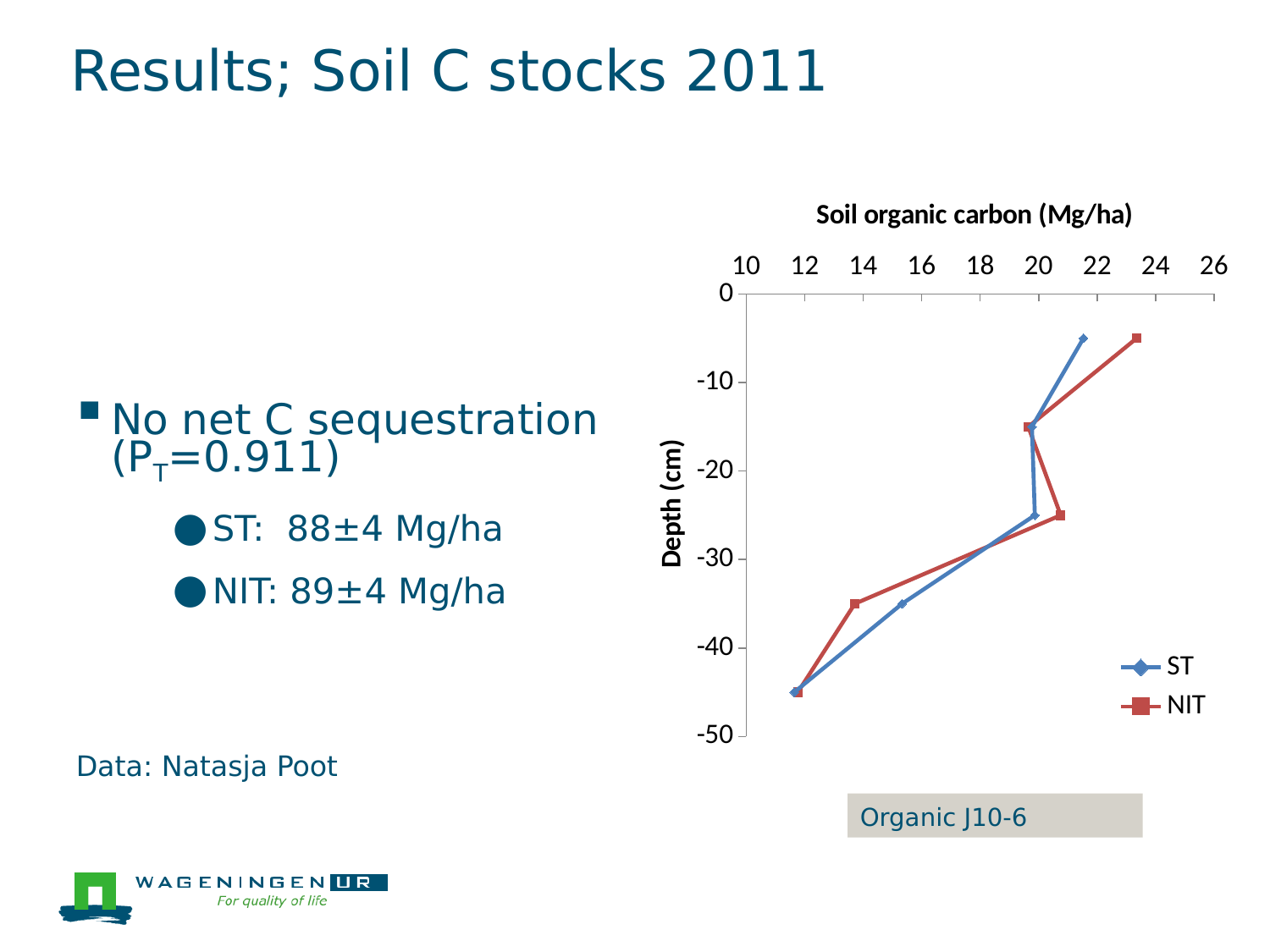

# Results; Soil C stocks 2011

### Chart

| Category | ST | NIT |
|---|---|---|
No net C sequestration (PT=0.911)
ST:  88±4 Mg/ha
NIT: 89±4 Mg/ha

Data: Natasja Poot
Organic J10-6